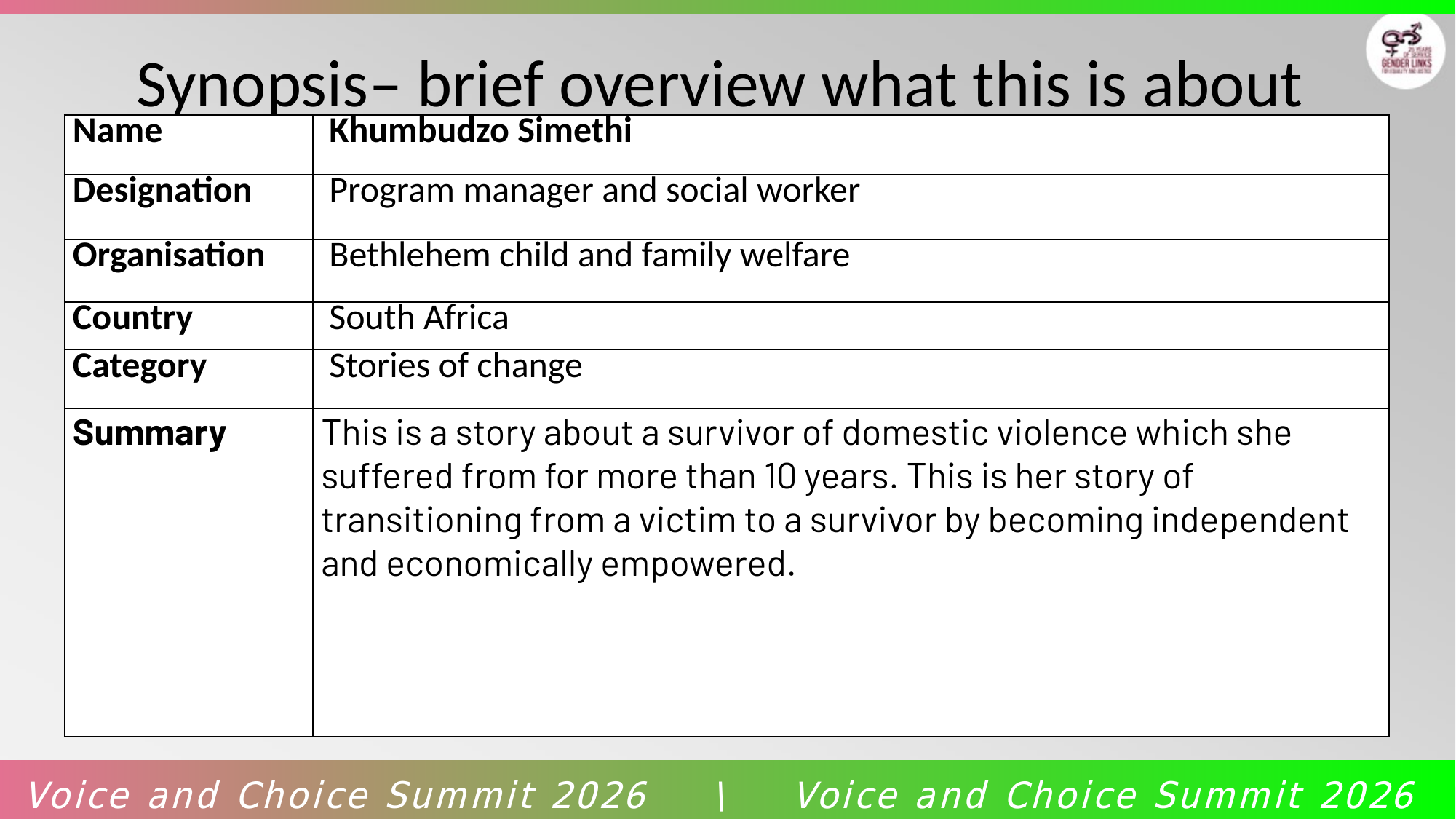

Synopsis– brief overview what this is about
| Name | Khumbudzo Simethi |
| --- | --- |
| Designation | Program manager and social worker |
| Organisation | Bethlehem child and family welfare |
| Country | South Africa |
| Category | Stories of change |
| Summary | This is a story about a survivor of domestic violence which she suffered from for more than 10 years. This is her story of transitioning from a victim to a survivor by becoming independent and economically empowered. |

Voice and Choice Summit 2026    \    Voice and Choice Summit 2026